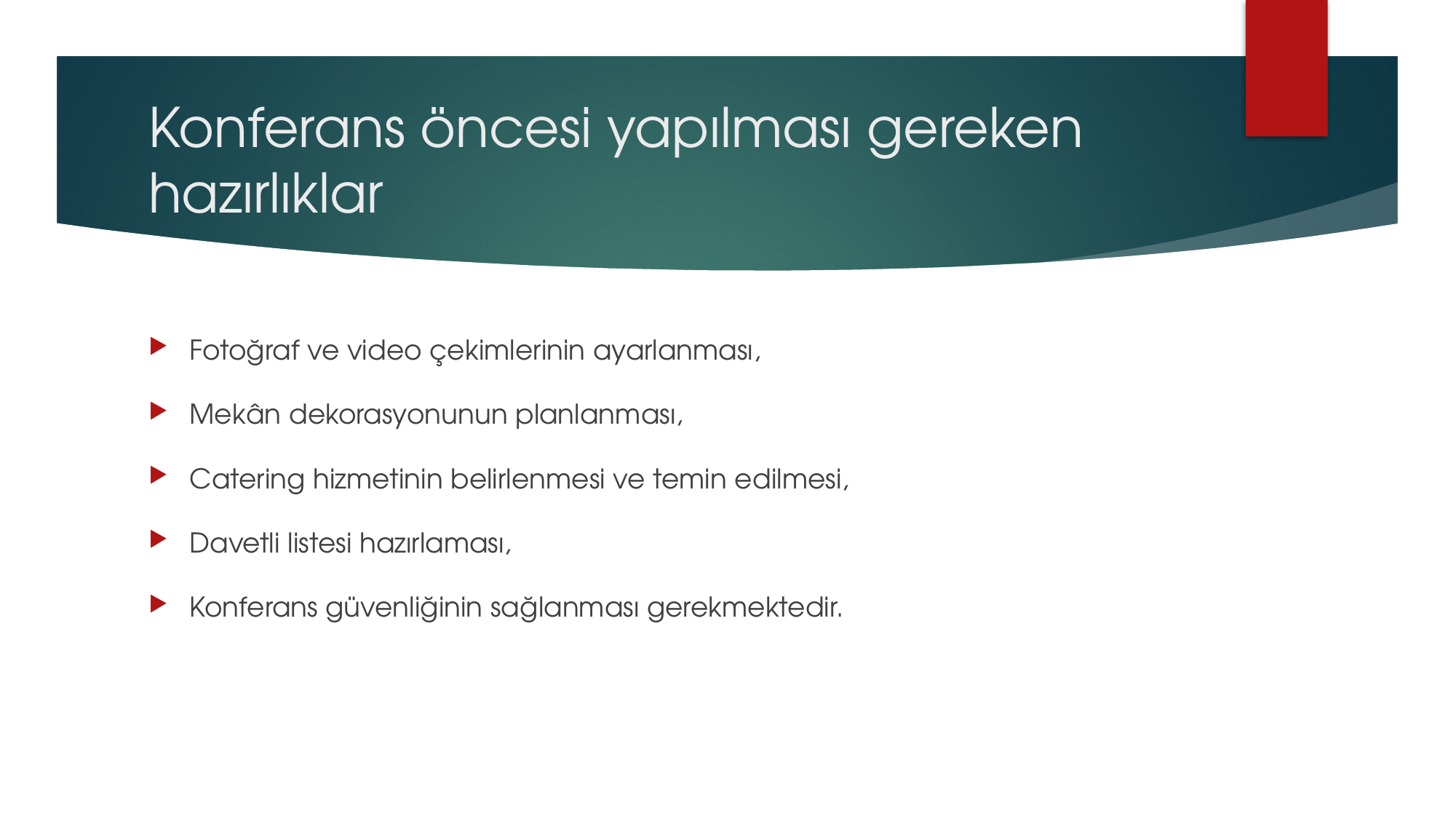

# Konferans öncesi yapılması gereken hazırlıklar
Fotoğraf ve video çekimlerinin ayarlanması,
Mekân dekorasyonunun planlanması,
Catering hizmetinin belirlenmesi ve temin edilmesi,
Davetli listesi hazırlaması,
Konferans güvenliğinin sağlanması gerekmektedir.